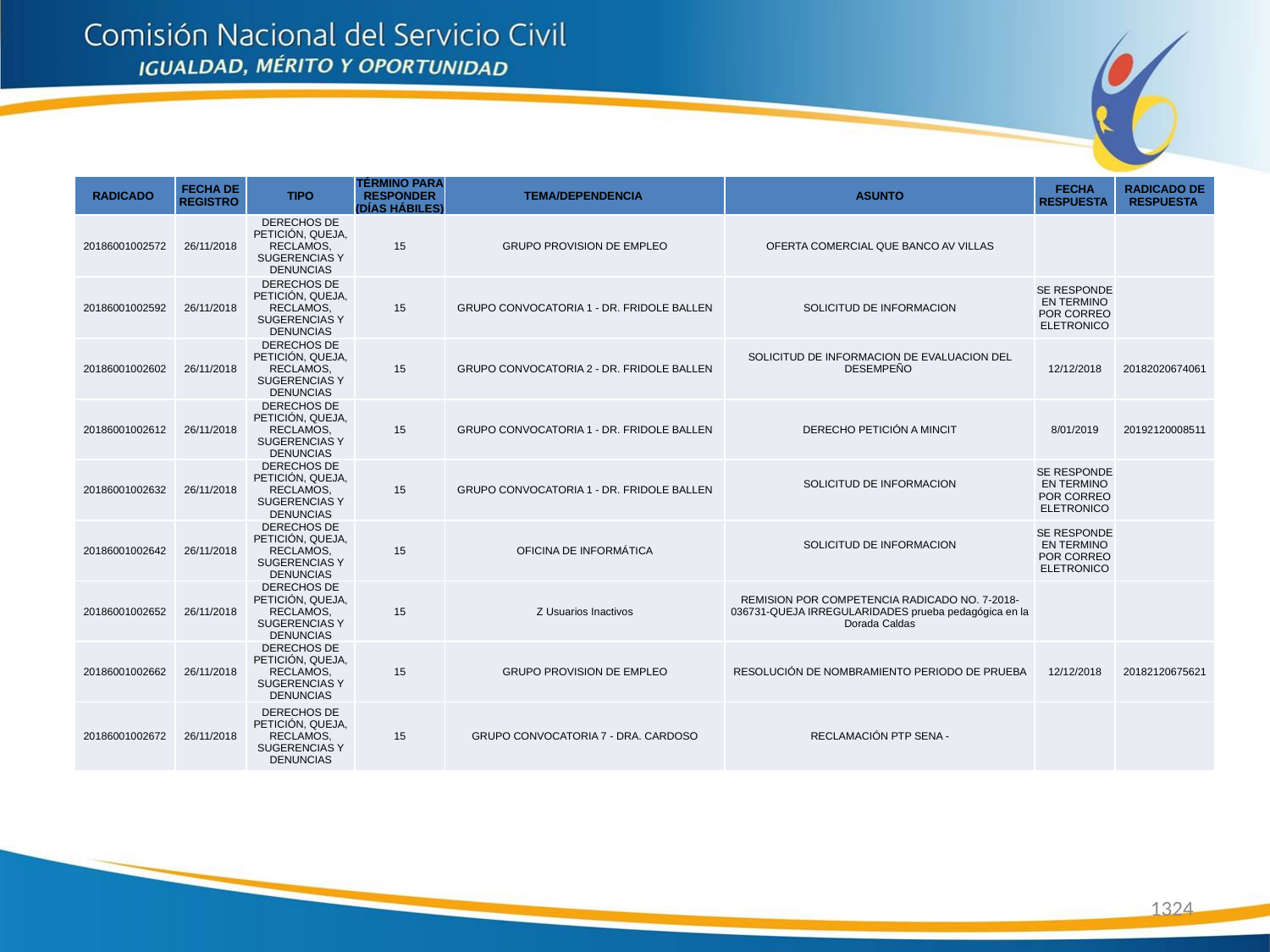

| RADICADO | FECHA DE REGISTRO | TIPO | TÉRMINO PARA RESPONDER (DÍAS HÁBILES) | TEMA/DEPENDENCIA | ASUNTO | FECHA RESPUESTA | RADICADO DE RESPUESTA |
| --- | --- | --- | --- | --- | --- | --- | --- |
| 20186001002572 | 26/11/2018 | DERECHOS DE PETICIÓN, QUEJA, RECLAMOS, SUGERENCIAS Y DENUNCIAS | 15 | GRUPO PROVISION DE EMPLEO | OFERTA COMERCIAL QUE BANCO AV VILLAS |  |  |
| 20186001002592 | 26/11/2018 | DERECHOS DE PETICIÓN, QUEJA, RECLAMOS, SUGERENCIAS Y DENUNCIAS | 15 | GRUPO CONVOCATORIA 1 - DR. FRIDOLE BALLEN | SOLICITUD DE INFORMACION | SE RESPONDE EN TERMINO POR CORREO ELETRONICO |  |
| 20186001002602 | 26/11/2018 | DERECHOS DE PETICIÓN, QUEJA, RECLAMOS, SUGERENCIAS Y DENUNCIAS | 15 | GRUPO CONVOCATORIA 2 - DR. FRIDOLE BALLEN | SOLICITUD DE INFORMACION DE EVALUACION DEL DESEMPEÑO | 12/12/2018 | 20182020674061 |
| 20186001002612 | 26/11/2018 | DERECHOS DE PETICIÓN, QUEJA, RECLAMOS, SUGERENCIAS Y DENUNCIAS | 15 | GRUPO CONVOCATORIA 1 - DR. FRIDOLE BALLEN | DERECHO PETICIÓN A MINCIT | 8/01/2019 | 20192120008511 |
| 20186001002632 | 26/11/2018 | DERECHOS DE PETICIÓN, QUEJA, RECLAMOS, SUGERENCIAS Y DENUNCIAS | 15 | GRUPO CONVOCATORIA 1 - DR. FRIDOLE BALLEN | SOLICITUD DE INFORMACION | SE RESPONDE EN TERMINO POR CORREO ELETRONICO |  |
| 20186001002642 | 26/11/2018 | DERECHOS DE PETICIÓN, QUEJA, RECLAMOS, SUGERENCIAS Y DENUNCIAS | 15 | OFICINA DE INFORMÁTICA | SOLICITUD DE INFORMACION | SE RESPONDE EN TERMINO POR CORREO ELETRONICO |  |
| 20186001002652 | 26/11/2018 | DERECHOS DE PETICIÓN, QUEJA, RECLAMOS, SUGERENCIAS Y DENUNCIAS | 15 | Z Usuarios Inactivos | REMISION POR COMPETENCIA RADICADO NO. 7-2018-036731-QUEJA IRREGULARIDADES prueba pedagógica en la Dorada Caldas |  |  |
| 20186001002662 | 26/11/2018 | DERECHOS DE PETICIÓN, QUEJA, RECLAMOS, SUGERENCIAS Y DENUNCIAS | 15 | GRUPO PROVISION DE EMPLEO | RESOLUCIÓN DE NOMBRAMIENTO PERIODO DE PRUEBA | 12/12/2018 | 20182120675621 |
| 20186001002672 | 26/11/2018 | DERECHOS DE PETICIÓN, QUEJA, RECLAMOS, SUGERENCIAS Y DENUNCIAS | 15 | GRUPO CONVOCATORIA 7 - DRA. CARDOSO | RECLAMACIÓN PTP SENA - |  |  |
1324